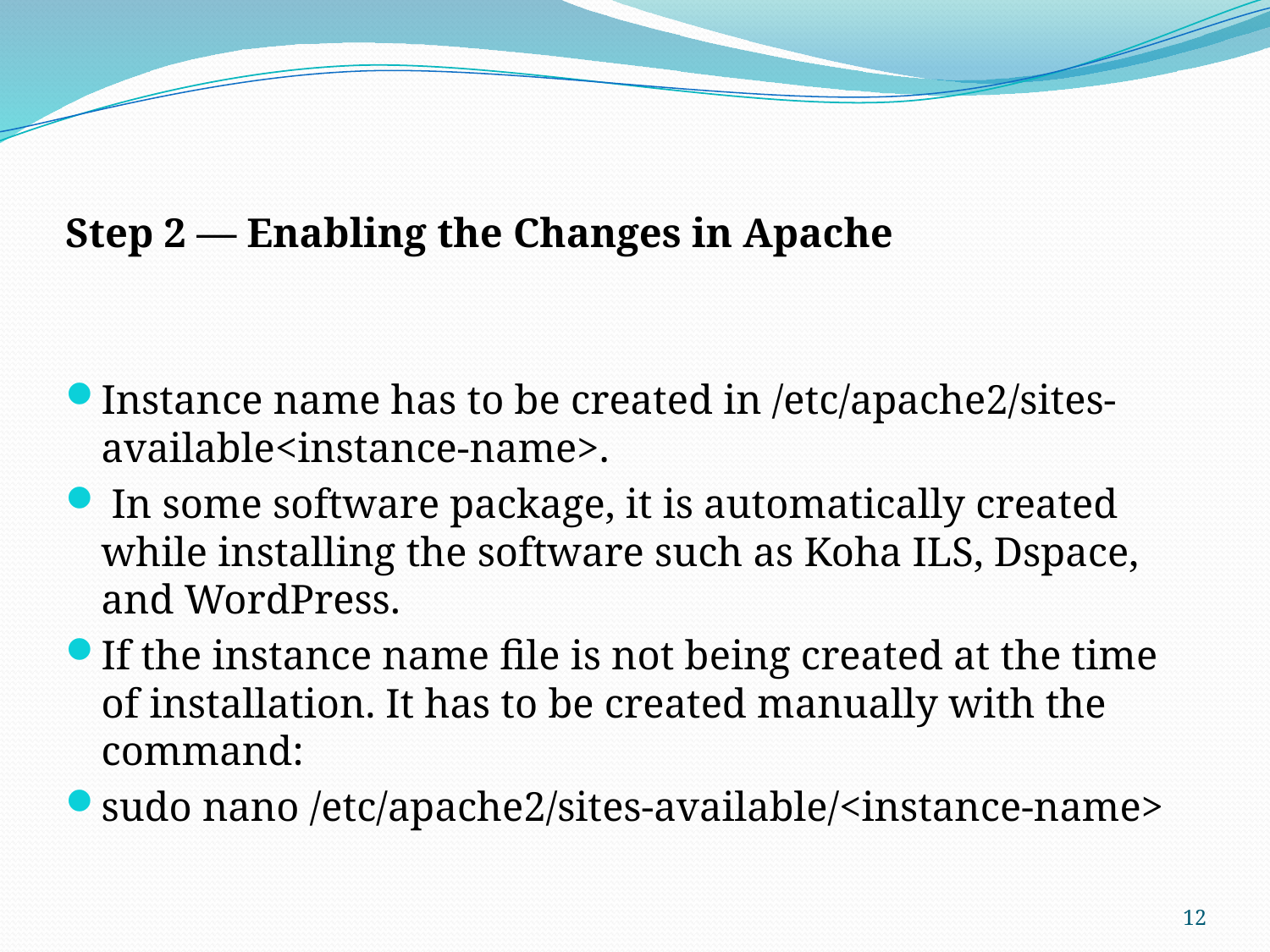

Step 2 — Enabling the Changes in Apache

Instance name has to be created in /etc/apache2/sites-available<instance-name>.
 In some software package, it is automatically created while installing the software such as Koha ILS, Dspace, and WordPress.
If the instance name file is not being created at the time of installation. It has to be created manually with the command:
sudo nano /etc/apache2/sites-available/<instance-name>

12